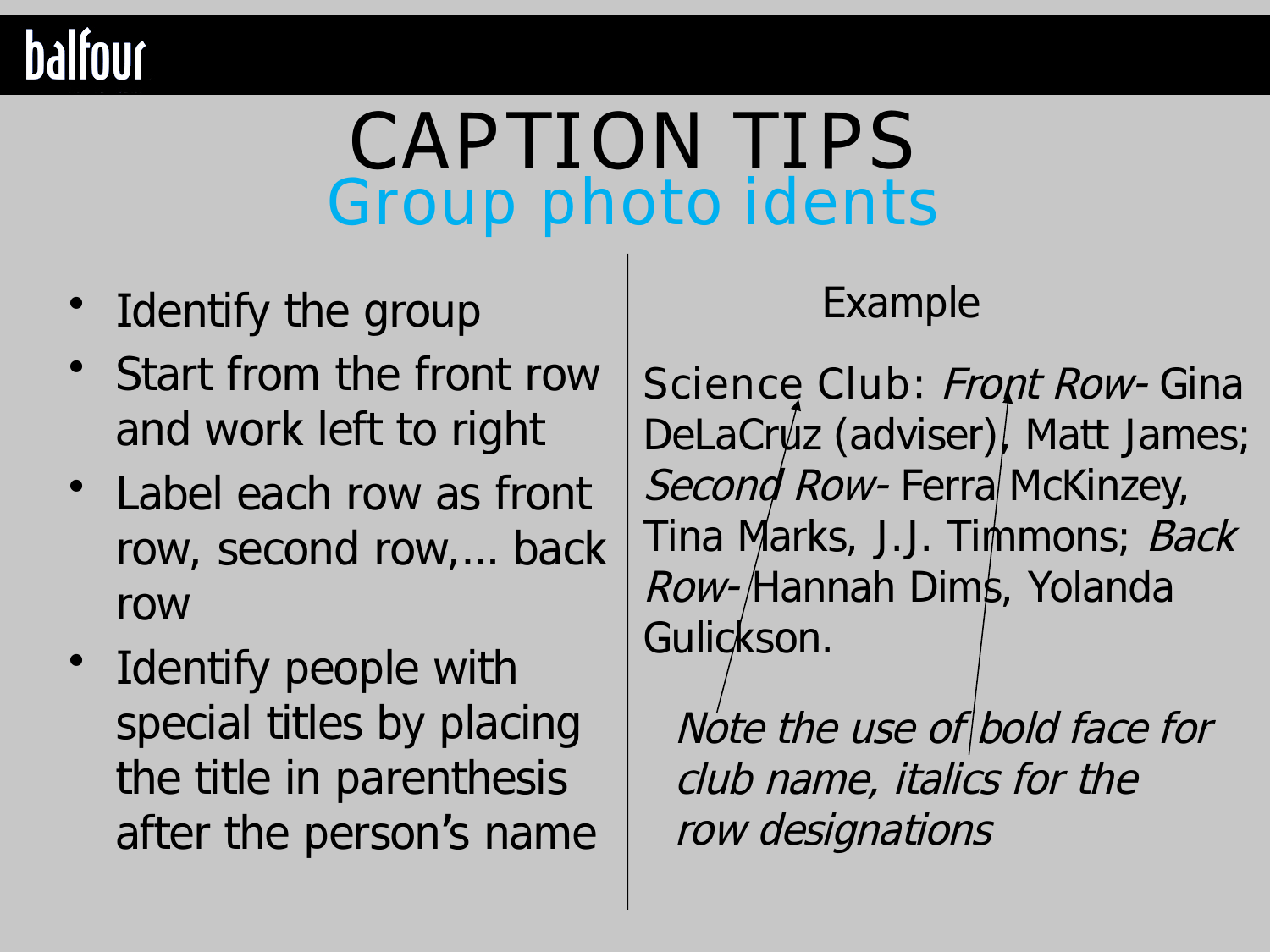

CAPTION TIPS
Group photo idents

Identify the group
Start from the front row and work left to right
Label each row as front row, second row,… back row
Identify people with special titles by placing the title in parenthesis after the person’s name
Example

Science Club: Front Row- Gina DeLaCruz (adviser), Matt James; Second Row- Ferra McKinzey, Tina Marks, J.J. Timmons; Back Row- Hannah Dims, Yolanda Gulickson.

Note the use of bold face for club name, italics for the row designations